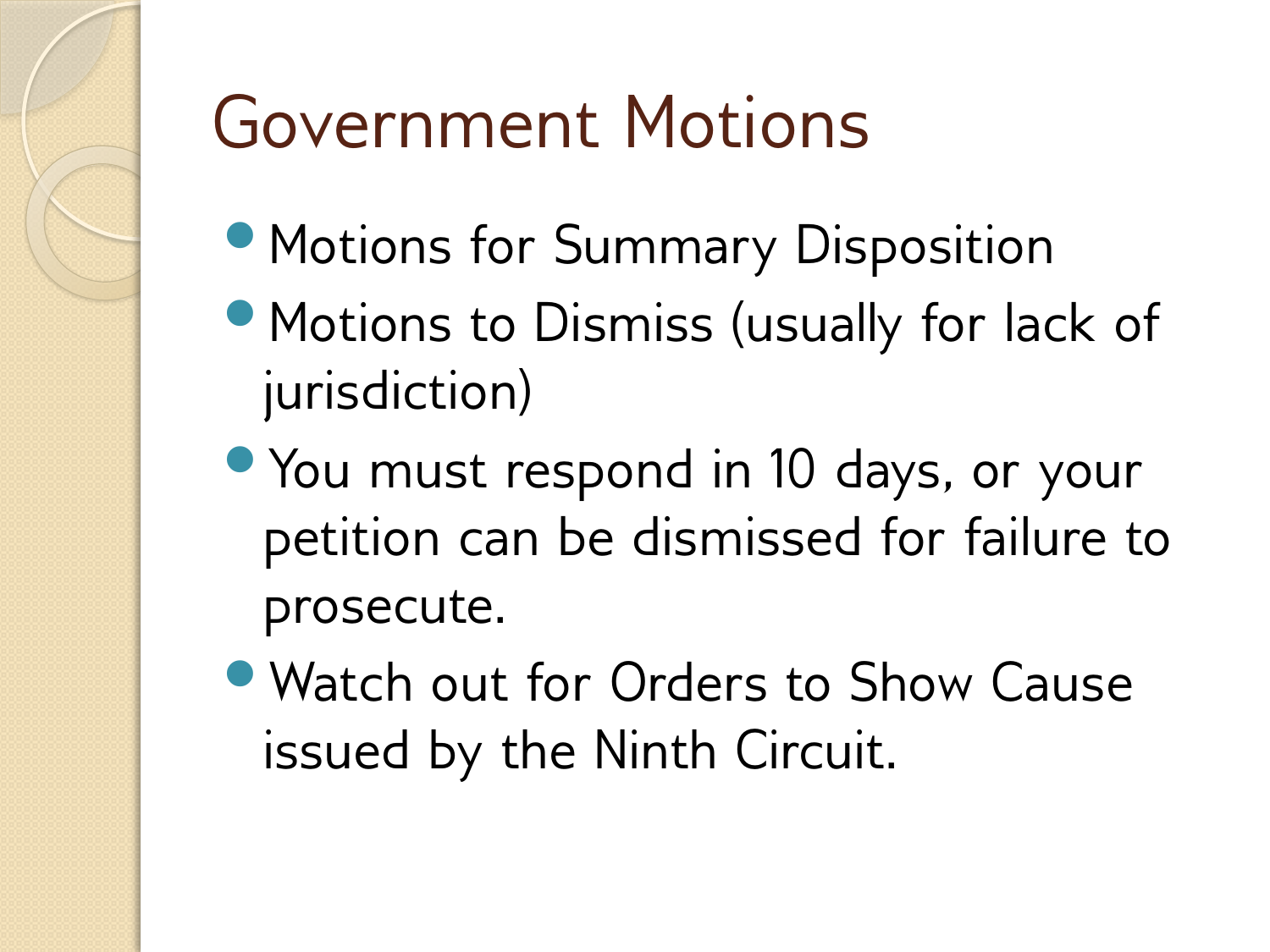

# Government Motions
Motions for Summary Disposition
Motions to Dismiss (usually for lack of jurisdiction)
You must respond in 10 days, or your petition can be dismissed for failure to prosecute.
Watch out for Orders to Show Cause issued by the Ninth Circuit.